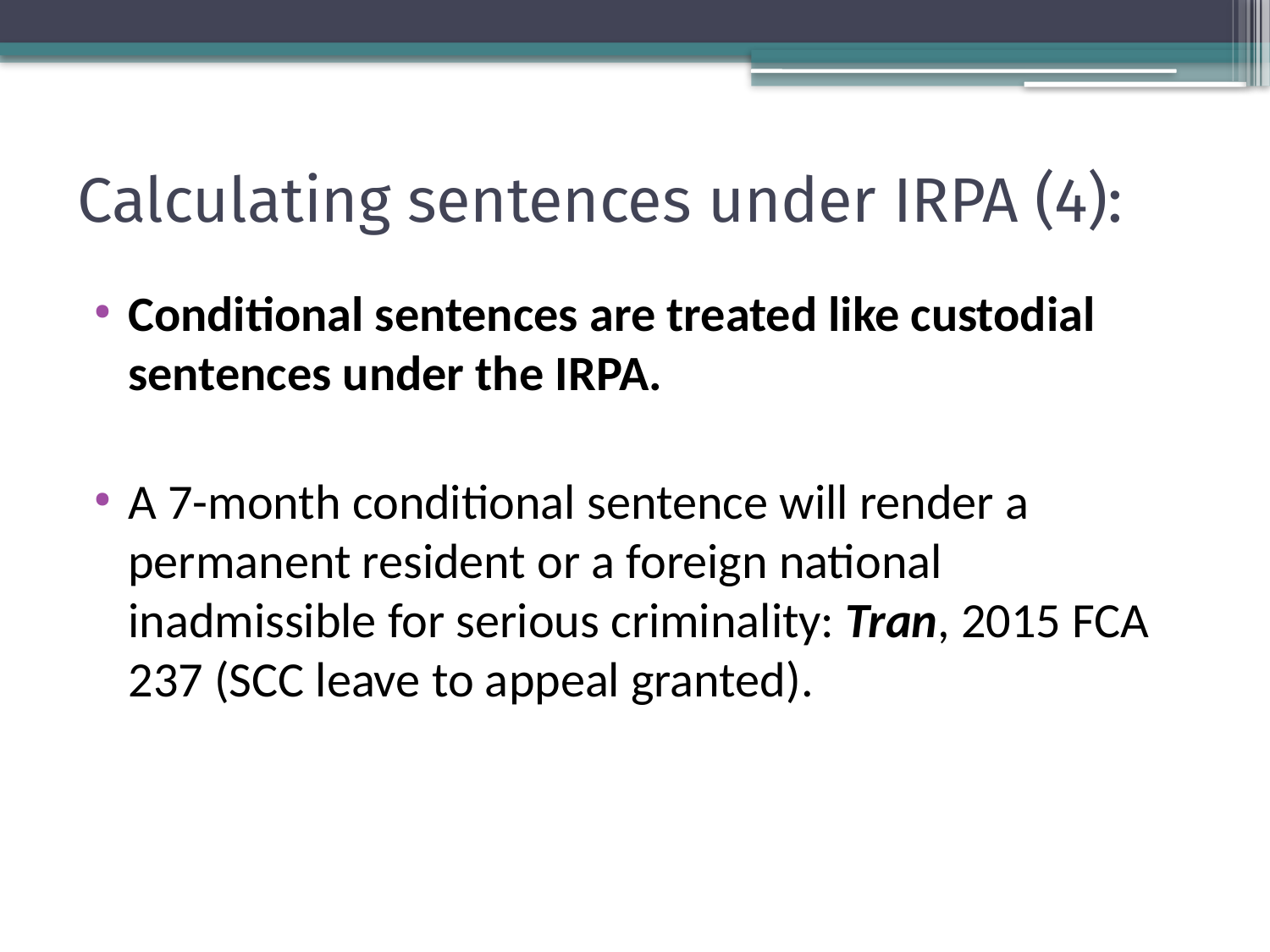

# Calculating sentences under IRPA (4):
Conditional sentences are treated like custodial sentences under the IRPA.

A 7-month conditional sentence will render a permanent resident or a foreign national inadmissible for serious criminality: Tran, 2015 FCA 237 (SCC leave to appeal granted).